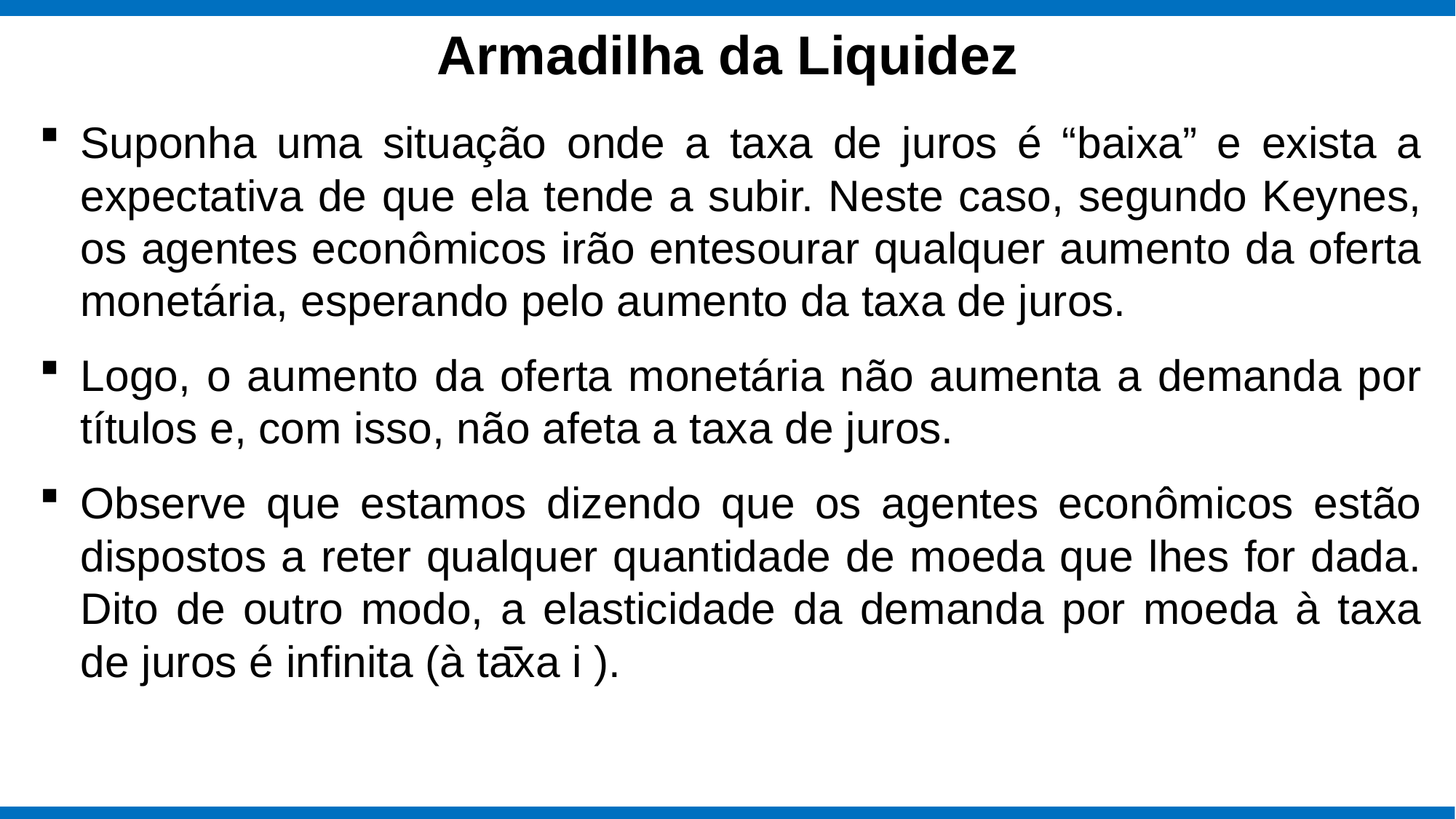

# Armadilha da Liquidez
Suponha uma situação onde a taxa de juros é “baixa” e exista a expectativa de que ela tende a subir. Neste caso, segundo Keynes, os agentes econômicos irão entesourar qualquer aumento da oferta monetária, esperando pelo aumento da taxa de juros.
Logo, o aumento da oferta monetária não aumenta a demanda por títulos e, com isso, não afeta a taxa de juros.
Observe que estamos dizendo que os agentes econômicos estão dispostos a reter qualquer quantidade de moeda que lhes for dada. Dito de outro modo, a elasticidade da demanda por moeda à taxa de juros é infinita (à taxa i ).